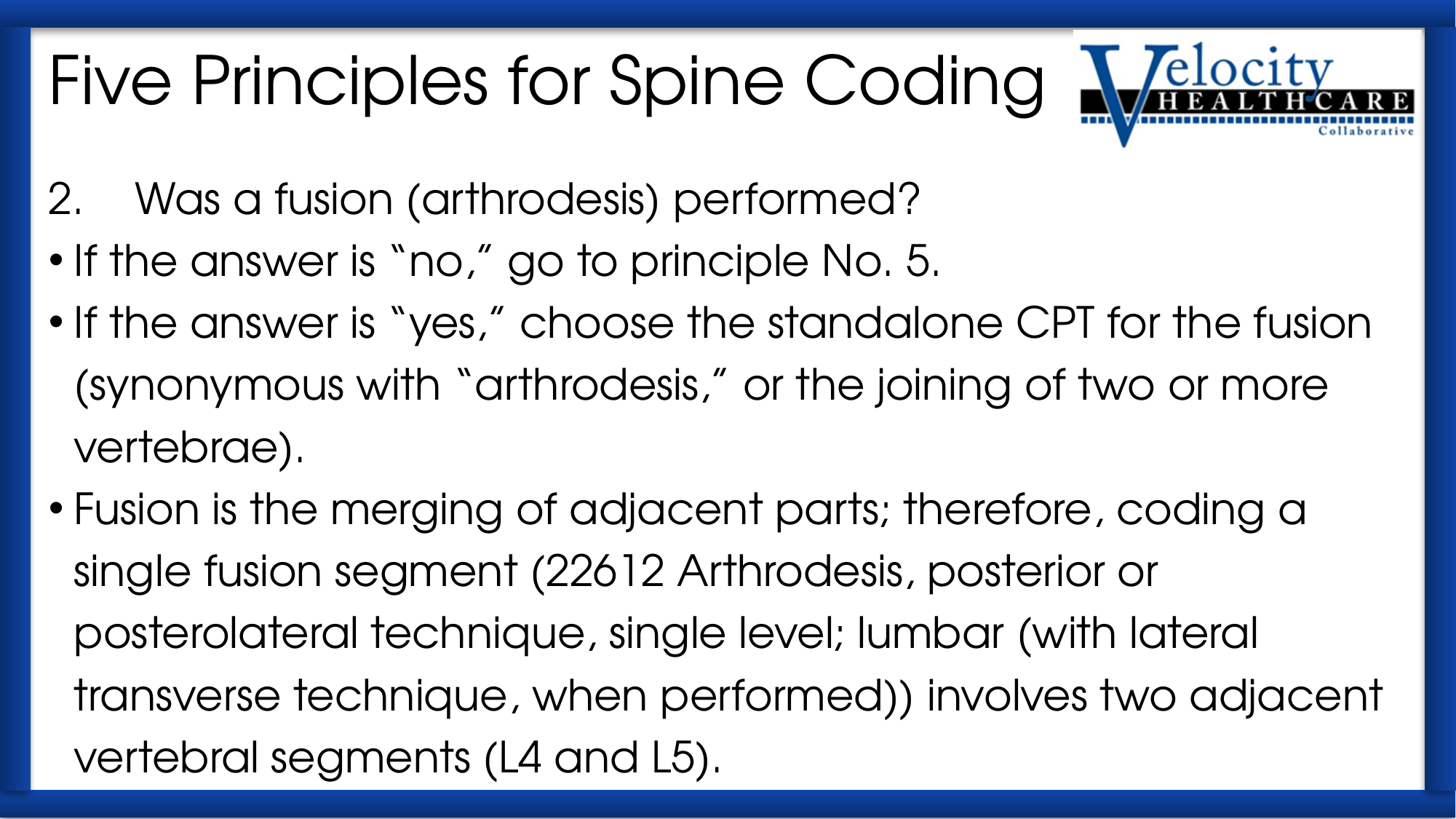

# Five Principles for Spine Coding
2. 	Was a fusion (arthrodesis) performed?
If the answer is “no,” go to principle No. 5.
If the answer is “yes,” choose the standalone CPT for the fusion (synonymous with “arthrodesis,” or the joining of two or more vertebrae).
Fusion is the merging of adjacent parts; therefore, coding a single fusion segment (22612 Arthrodesis, posterior or posterolateral technique, single level; lumbar (with lateral transverse technique, when performed)) involves two adjacent vertebral segments (L4 and L5).